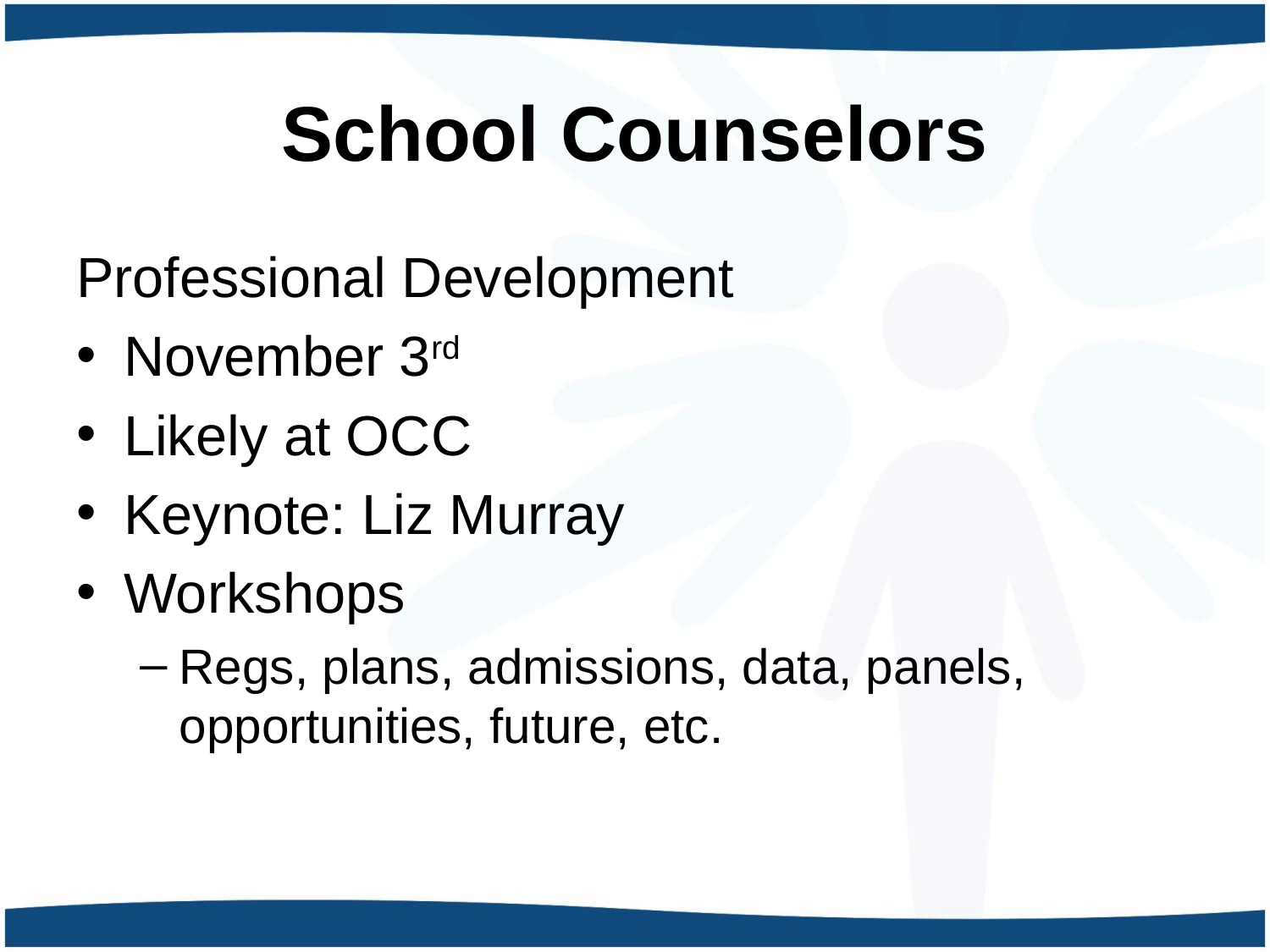

# School Counselors
Professional Development
November 3rd
Likely at OCC
Keynote: Liz Murray
Workshops
Regs, plans, admissions, data, panels, opportunities, future, etc.